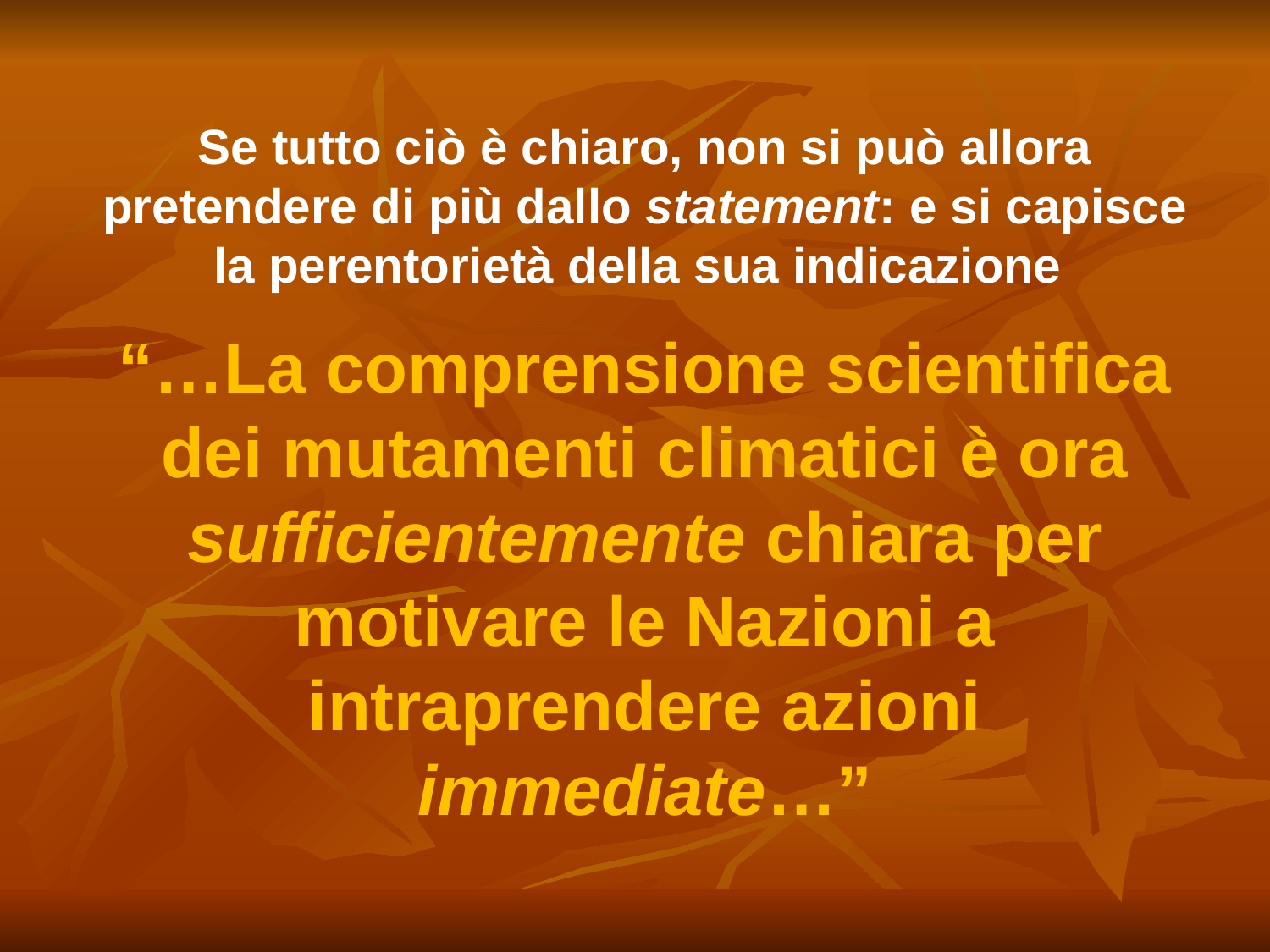

Se tutto ciò è chiaro, non si può allora pretendere di più dallo statement: e si capisce la perentorietà della sua indicazione

“…La comprensione scientifica dei mutamenti climatici è ora sufficientemente chiara per motivare le Nazioni a intraprendere azioni immediate…”